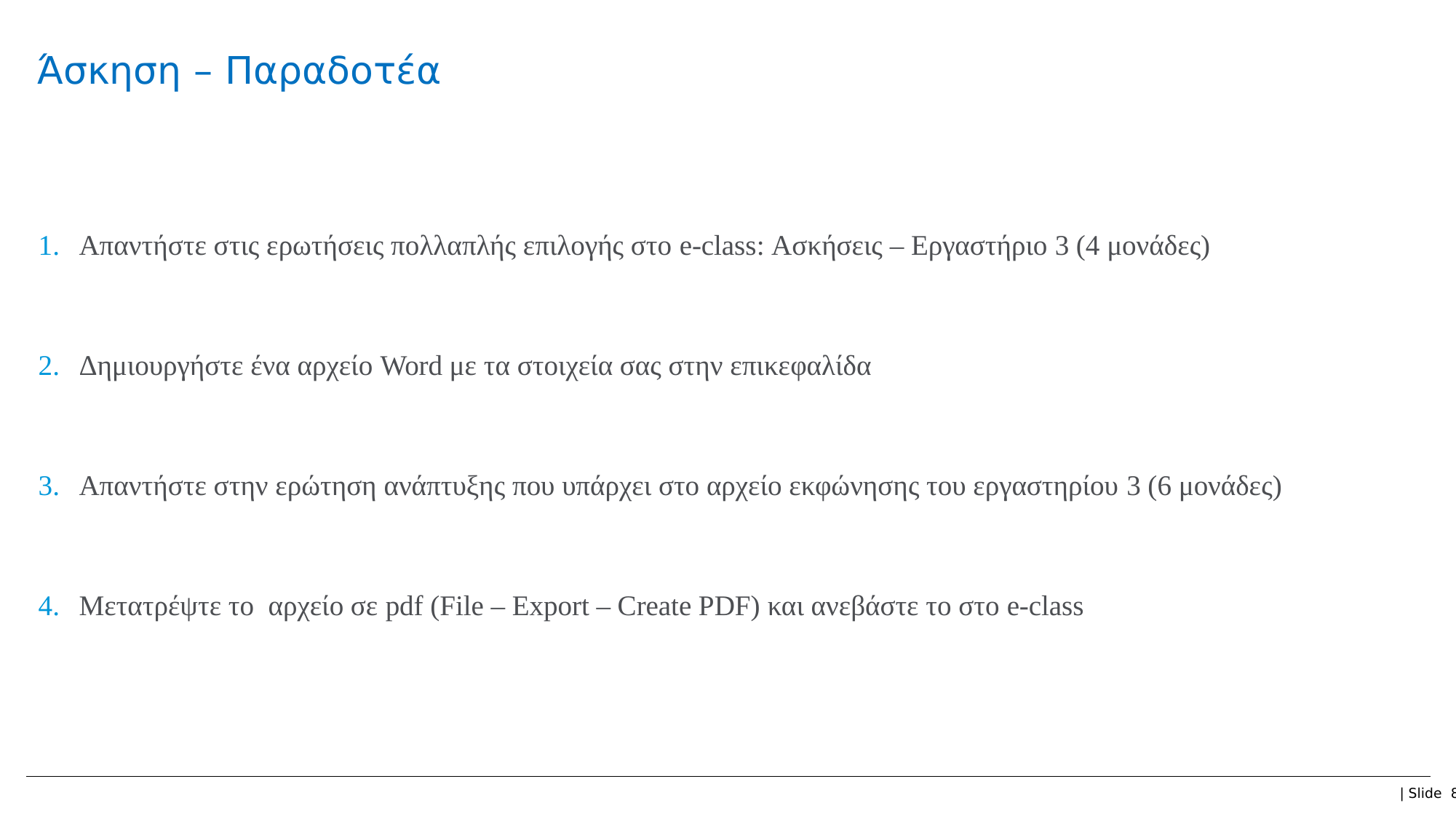

# Άσκηση – Παραδοτέα

Απαντήστε στις ερωτήσεις πολλαπλής επιλογής στο e-class: Ασκήσεις – Εργαστήριο 3 (4 μονάδες)
Δημιουργήστε ένα αρχείο Word με τα στοιχεία σας στην επικεφαλίδα
Απαντήστε στην ερώτηση ανάπτυξης που υπάρχει στο αρχείο εκφώνησης του εργαστηρίου 3 (6 μονάδες)
Μετατρέψτε το  αρχείο σε pdf (File – Export – Create PDF) και ανεβάστε το στο e-class